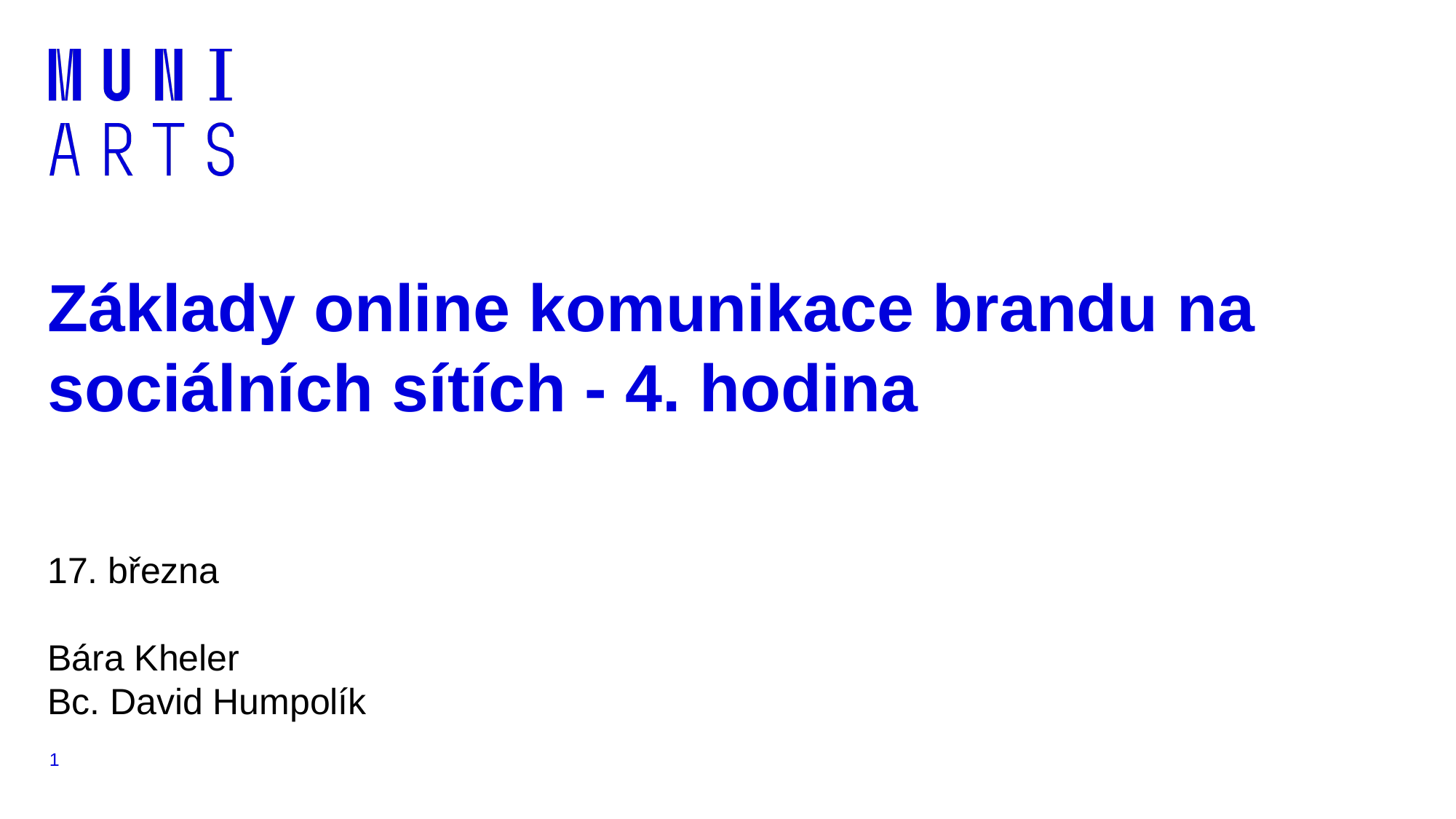

# Základy online komunikace brandu na sociálních sítích - 4. hodina
17. března

Bára Kheler
Bc. David Humpolík
1